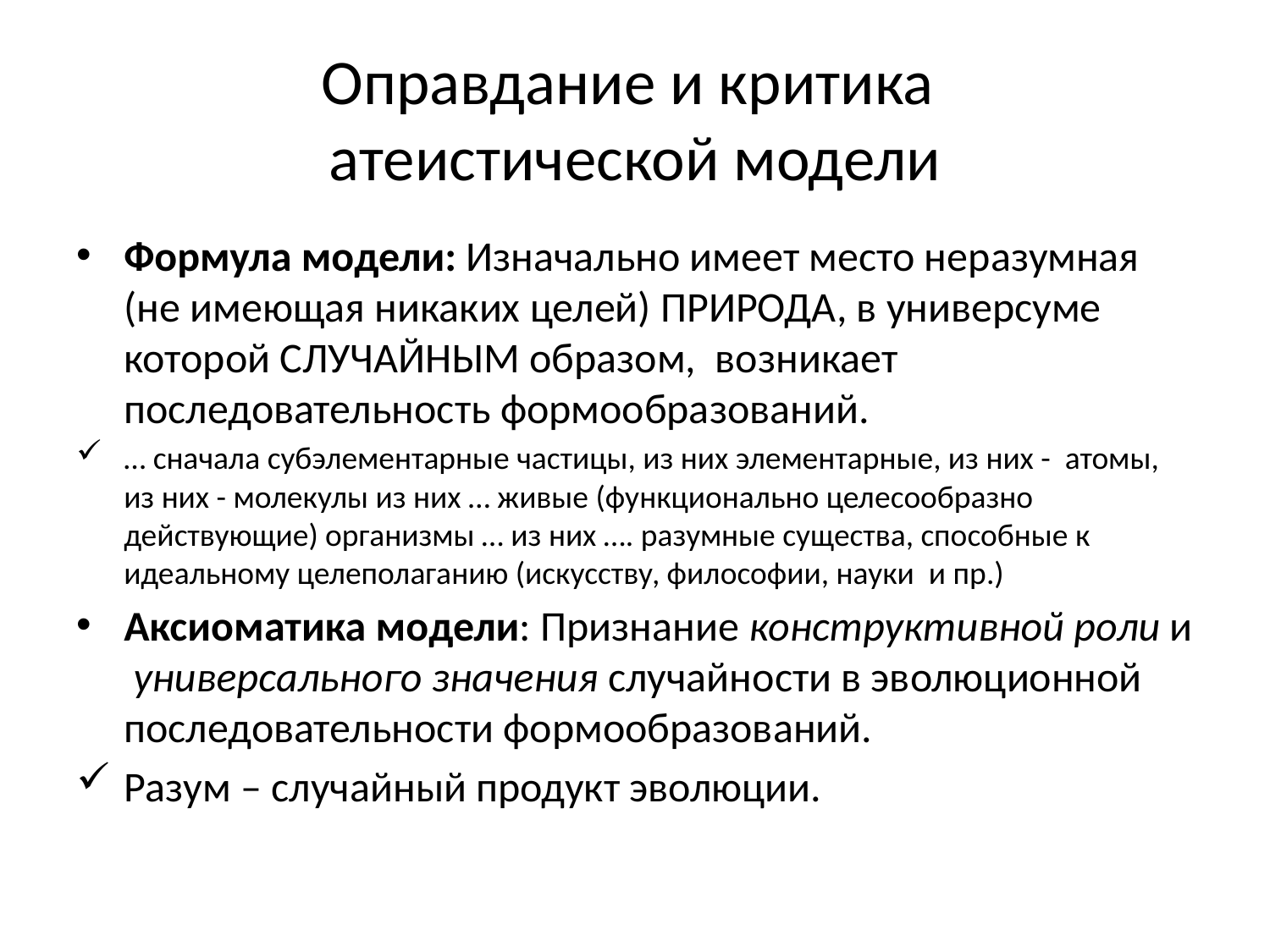

# Оправдание и критика атеистической модели
Формула модели: Изначально имеет место неразумная (не имеющая никаких целей) ПРИРОДА, в универсуме которой СЛУЧАЙНЫМ образом,  возникает последовательность формообразований.
… сначала субэлементарные частицы, из них элементарные, из них -  атомы, из них - молекулы из них … живые (функционально целесообразно действующие) организмы … из них …. разумные существа, способные к идеальному целеполаганию (искусству, философии, науки  и пр.)
Аксиоматика модели: Признание конструктивной роли и  универсального значения случайности в эволюционной последовательности формообразований.
Разум – случайный продукт эволюции.